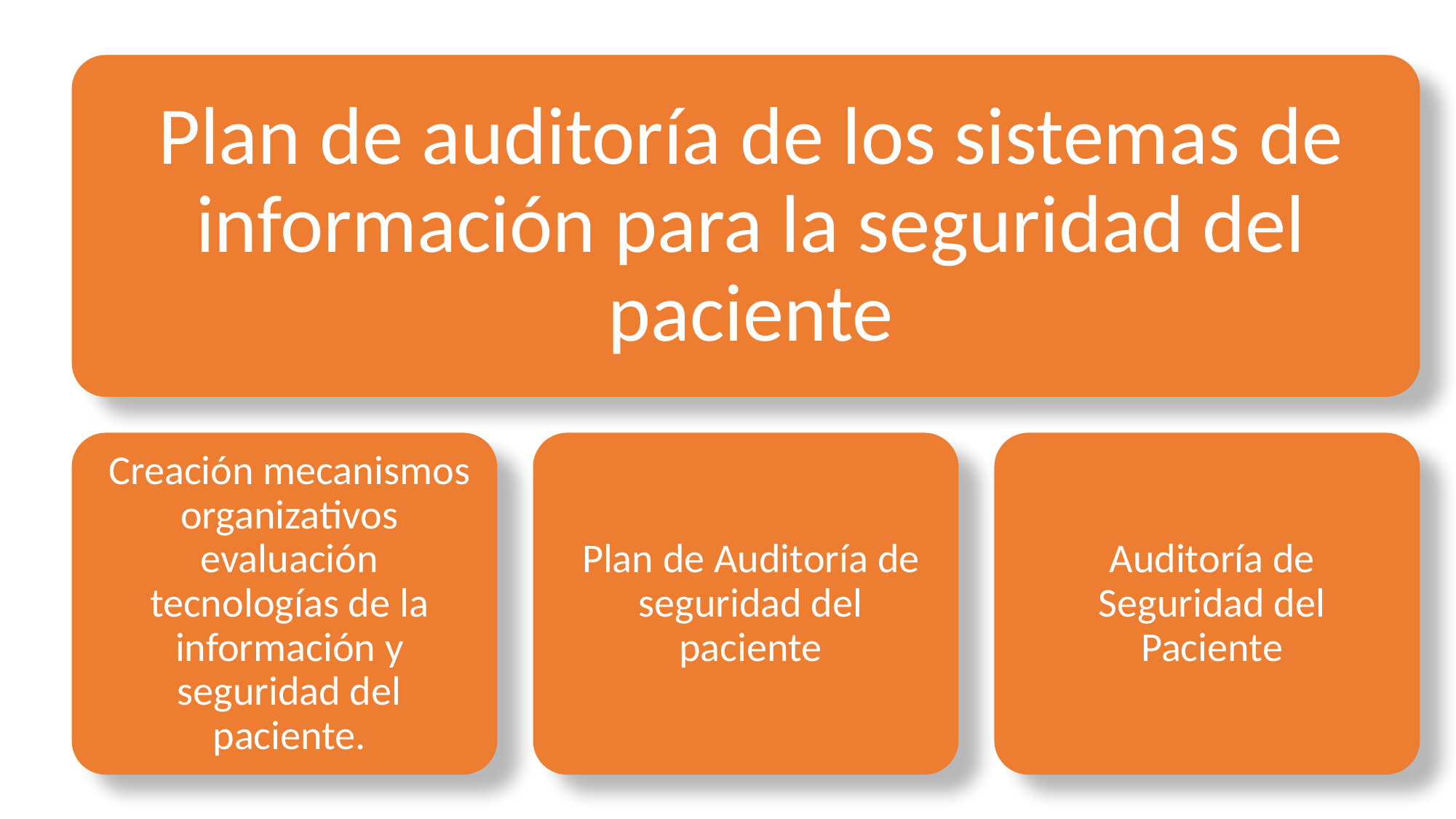

Plan de auditoría de los sistemas de información para la seguridad del paciente
Creación mecanismos organizativos evaluación tecnologías de la información y seguridad del paciente.
Plan de Auditoría de seguridad del paciente
Auditoría de Seguridad del Paciente